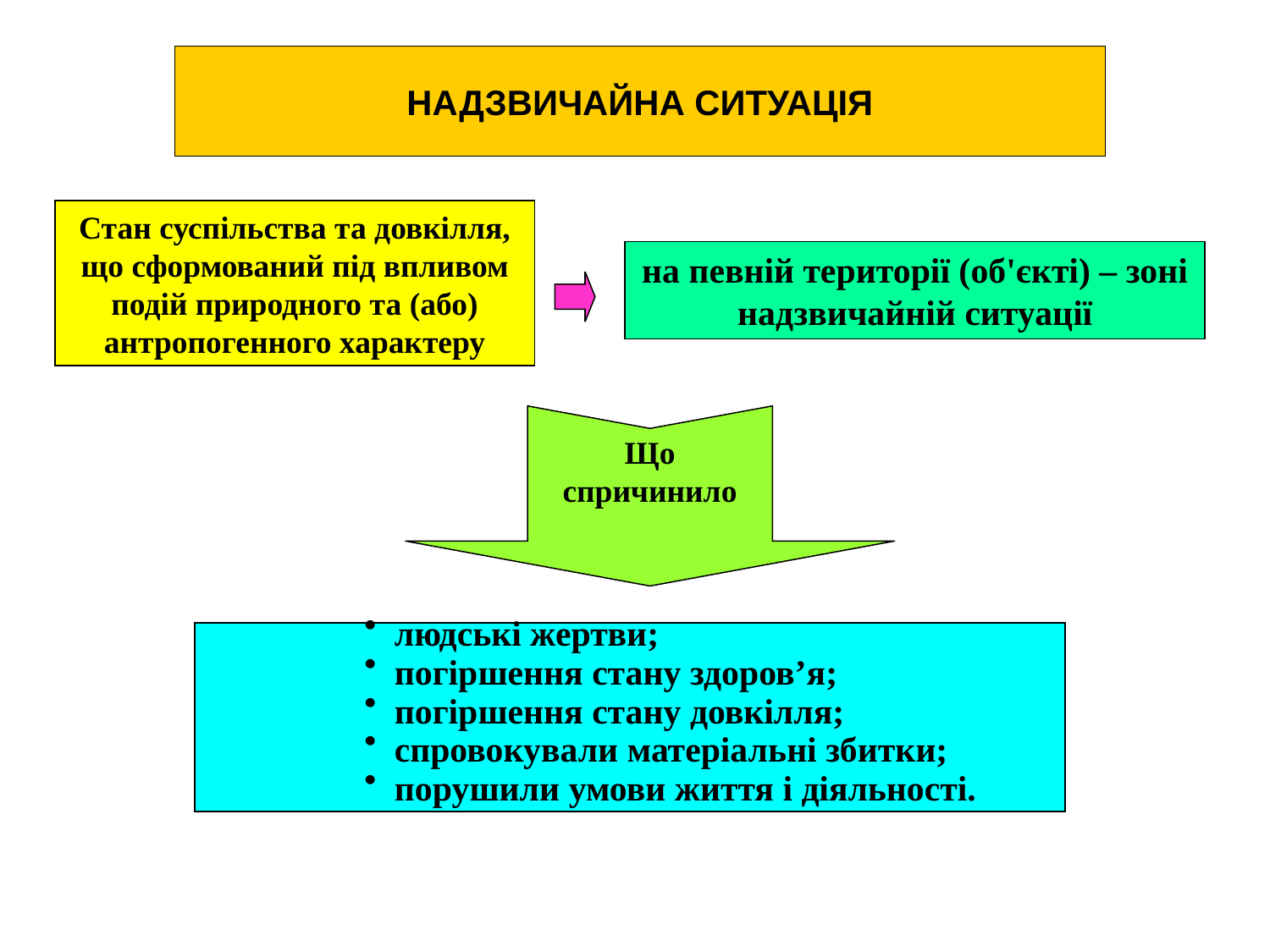

# НАДЗВИЧАЙНА СИТУАЦІЯ
Стан суспільства та довкілля, що сформований під впливом подій природного та (або) антропогенного характеру
на певній території (об'єкті) – зоні надзвичайній ситуації

Що спричинило
людські жертви;
погіршення стану здоров’я;
погіршення стану довкілля;
спровокували матеріальні збитки;
порушили умови життя і діяльності.